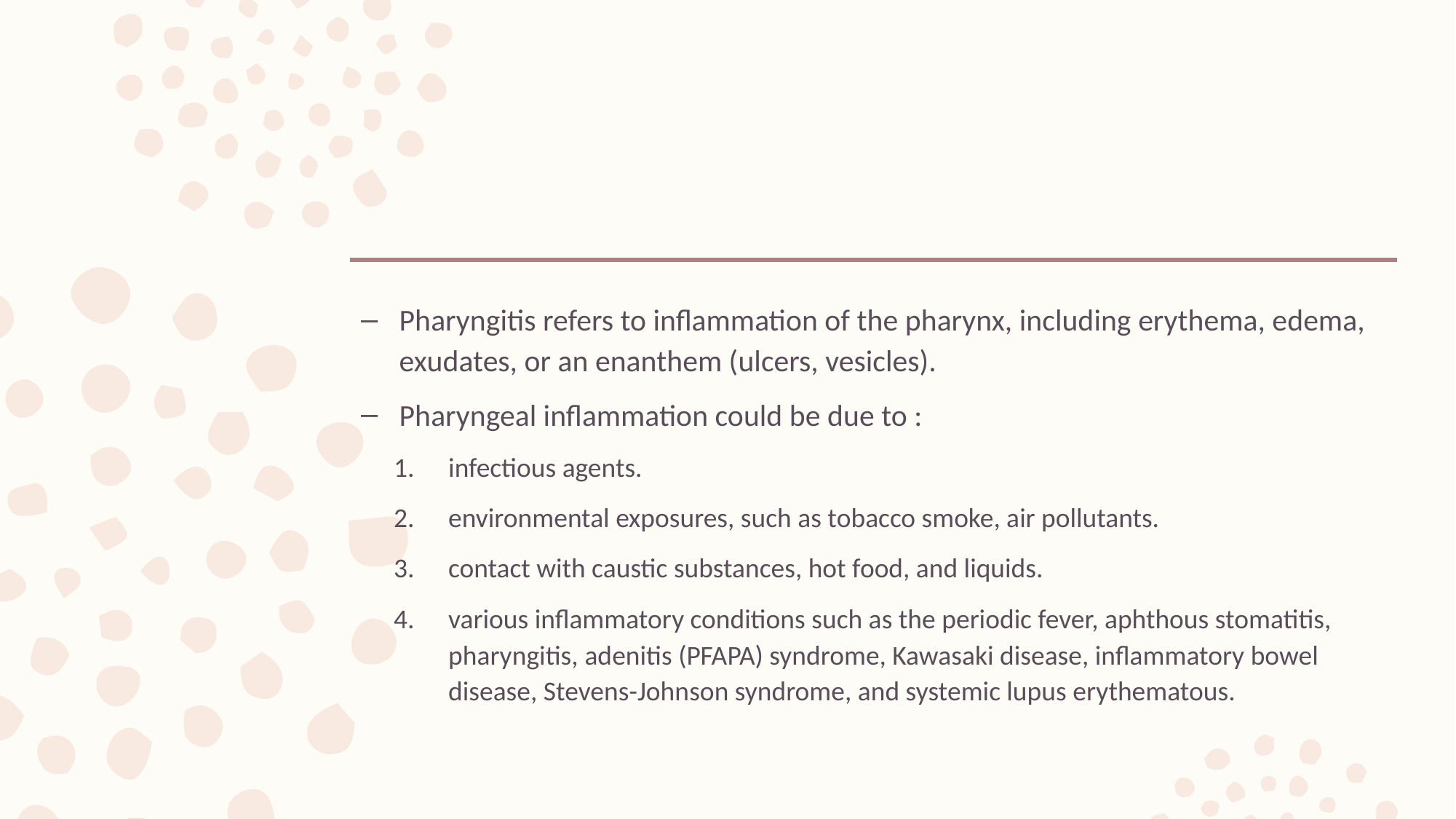

#
Pharyngitis refers to inflammation of the pharynx, including erythema, edema, exudates, or an enanthem (ulcers, vesicles).
Pharyngeal inflammation could be due to :
infectious agents.
environmental exposures, such as tobacco smoke, air pollutants.
contact with caustic substances, hot food, and liquids.
various inflammatory conditions such as the periodic fever, aphthous stomatitis, pharyngitis, adenitis (PFAPA) syndrome, Kawasaki disease, inflammatory bowel disease, Stevens-Johnson syndrome, and systemic lupus erythematous.